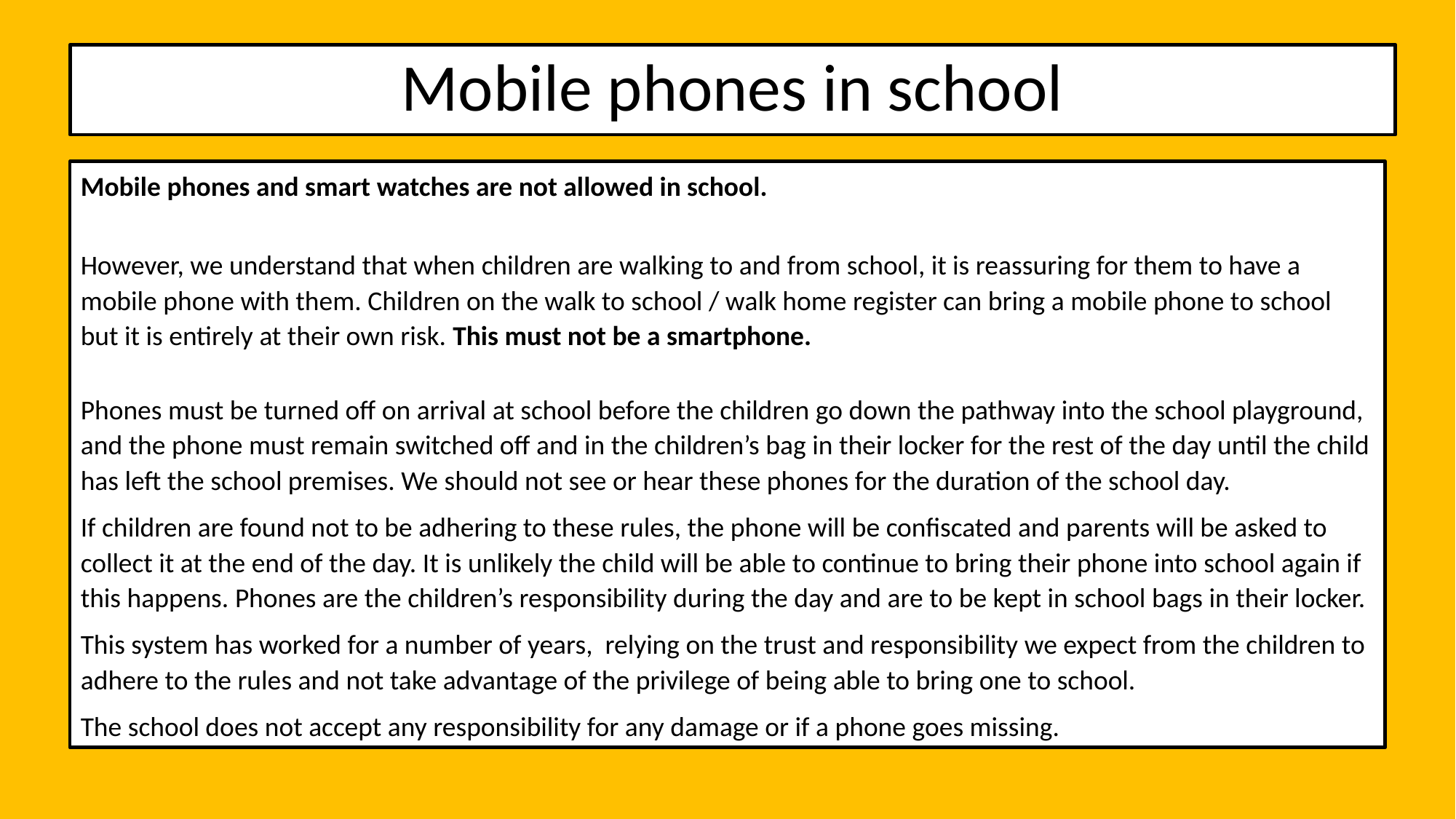

# Mobile phones in school
Mobile phones and smart watches are not allowed in school.

However, we understand that when children are walking to and from school, it is reassuring for them to have a mobile phone with them. Children on the walk to school / walk home register can bring a mobile phone to school but it is entirely at their own risk. This must not be a smartphone.

Phones must be turned off on arrival at school before the children go down the pathway into the school playground, and the phone must remain switched off and in the children’s bag in their locker for the rest of the day until the child has left the school premises. We should not see or hear these phones for the duration of the school day.
If children are found not to be adhering to these rules, the phone will be confiscated and parents will be asked to collect it at the end of the day. It is unlikely the child will be able to continue to bring their phone into school again if this happens. Phones are the children’s responsibility during the day and are to be kept in school bags in their locker.
This system has worked for a number of years,  relying on the trust and responsibility we expect from the children to adhere to the rules and not take advantage of the privilege of being able to bring one to school.
The school does not accept any responsibility for any damage or if a phone goes missing.